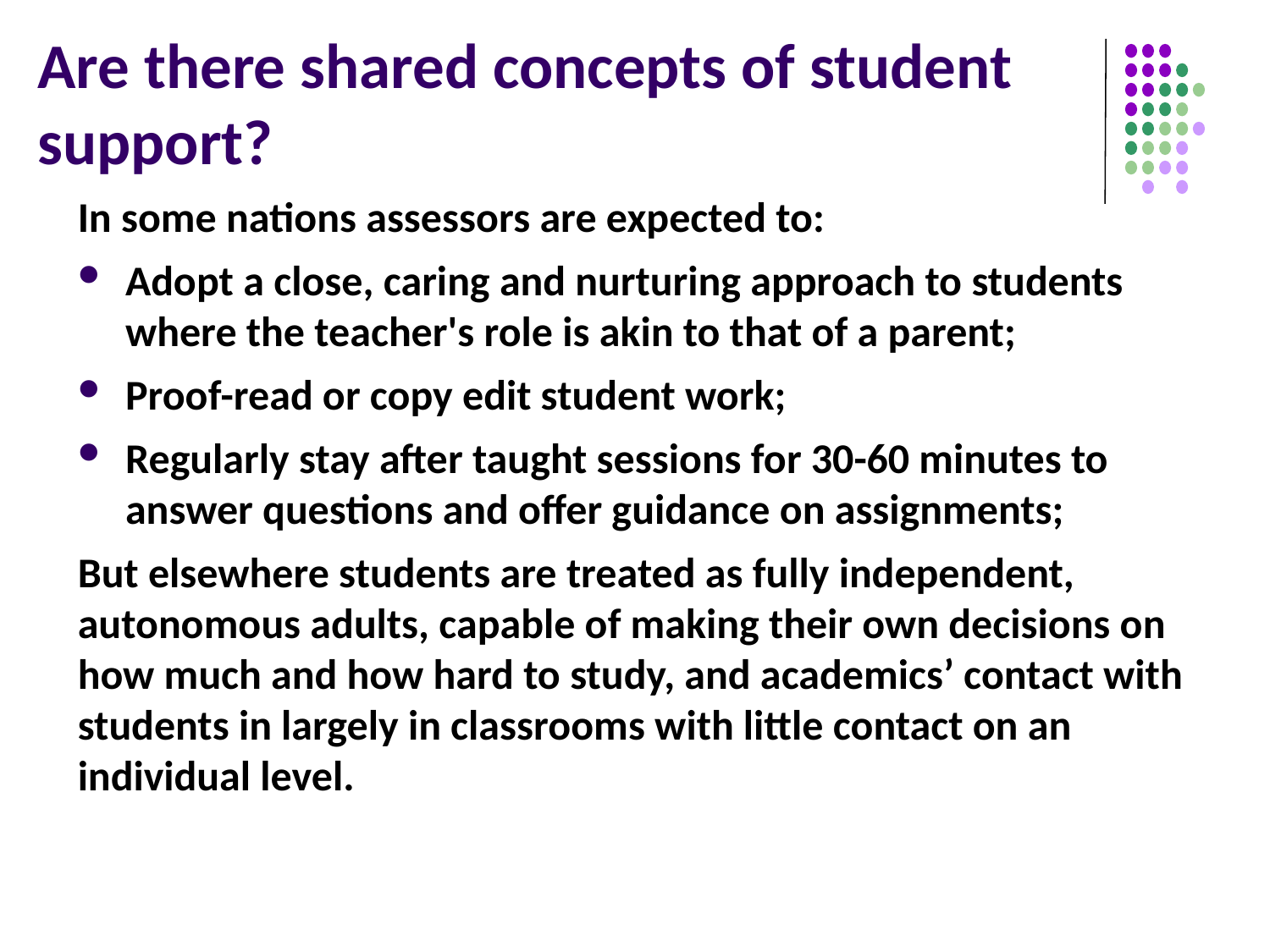

# Are there shared concepts of student support?
In some nations assessors are expected to:
Adopt a close, caring and nurturing approach to students where the teacher's role is akin to that of a parent;
Proof-read or copy edit student work;
Regularly stay after taught sessions for 30-60 minutes to answer questions and offer guidance on assignments;
But elsewhere students are treated as fully independent, autonomous adults, capable of making their own decisions on how much and how hard to study, and academics’ contact with students in largely in classrooms with little contact on an individual level.